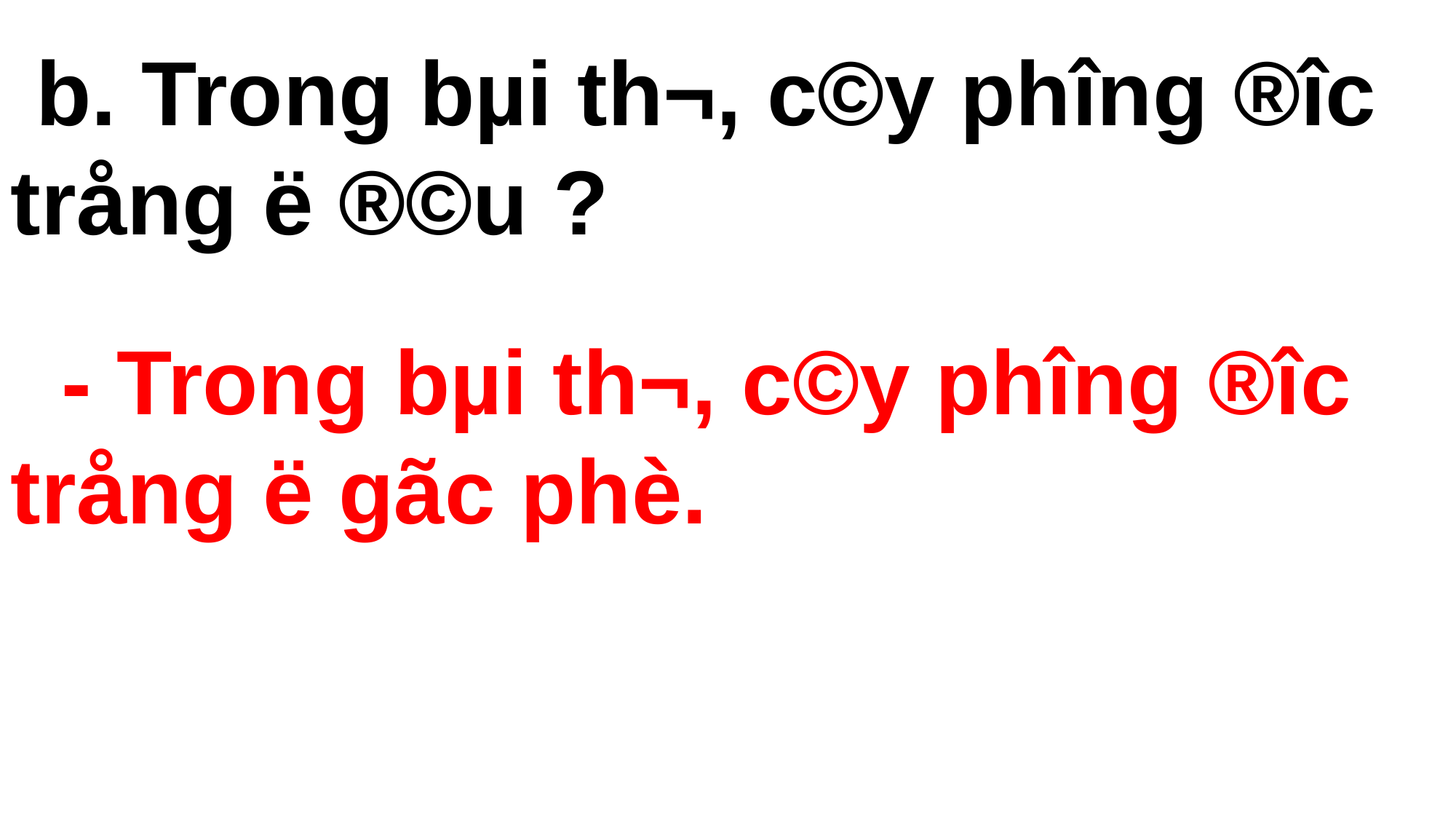

b. Trong bµi th¬, c©y ph­îng ®­îc trång ë ®©u ?
  - Trong bµi th¬, c©y ph­îng ®­îc trång ë gãc phè.